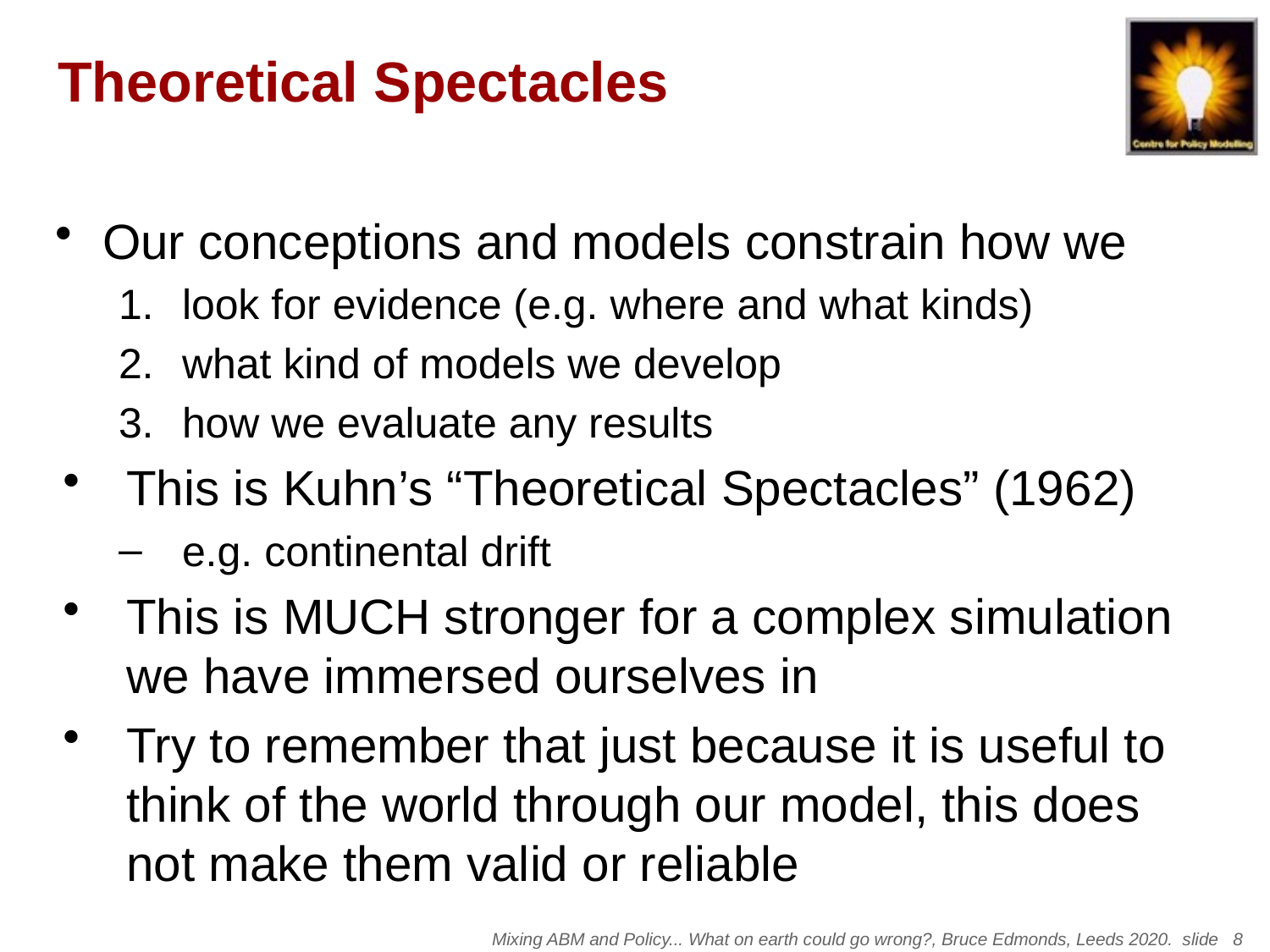

# Theoretical Spectacles
Our conceptions and models constrain how we
look for evidence (e.g. where and what kinds)
what kind of models we develop
how we evaluate any results
This is Kuhn’s “Theoretical Spectacles” (1962)
e.g. continental drift
This is MUCH stronger for a complex simulation we have immersed ourselves in
Try to remember that just because it is useful to think of the world through our model, this does not make them valid or reliable